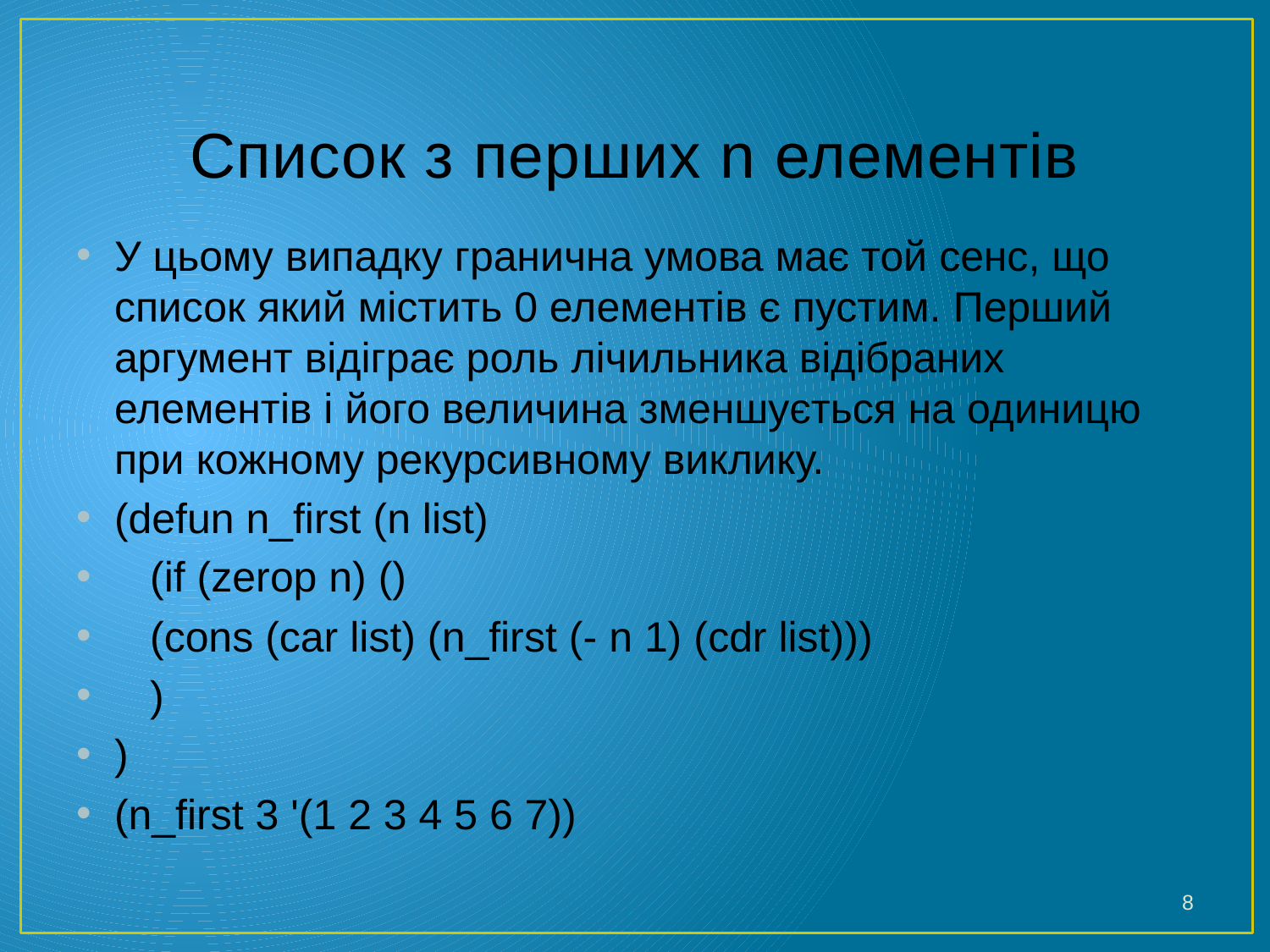

# Список з перших n елементів
У цьому випадку гранична умова має той сенс, що список який містить 0 елементів є пустим. Перший аргумент відіграє роль лічильника відібраних елементів і його величина зменшується на одиницю при кожному рекурсивному виклику.
(defun n_first (n list)
   (if (zerop n) ()
   (cons (car list) (n_first (- n 1) (cdr list)))
   )
)
(n_first 3 '(1 2 3 4 5 6 7))
8